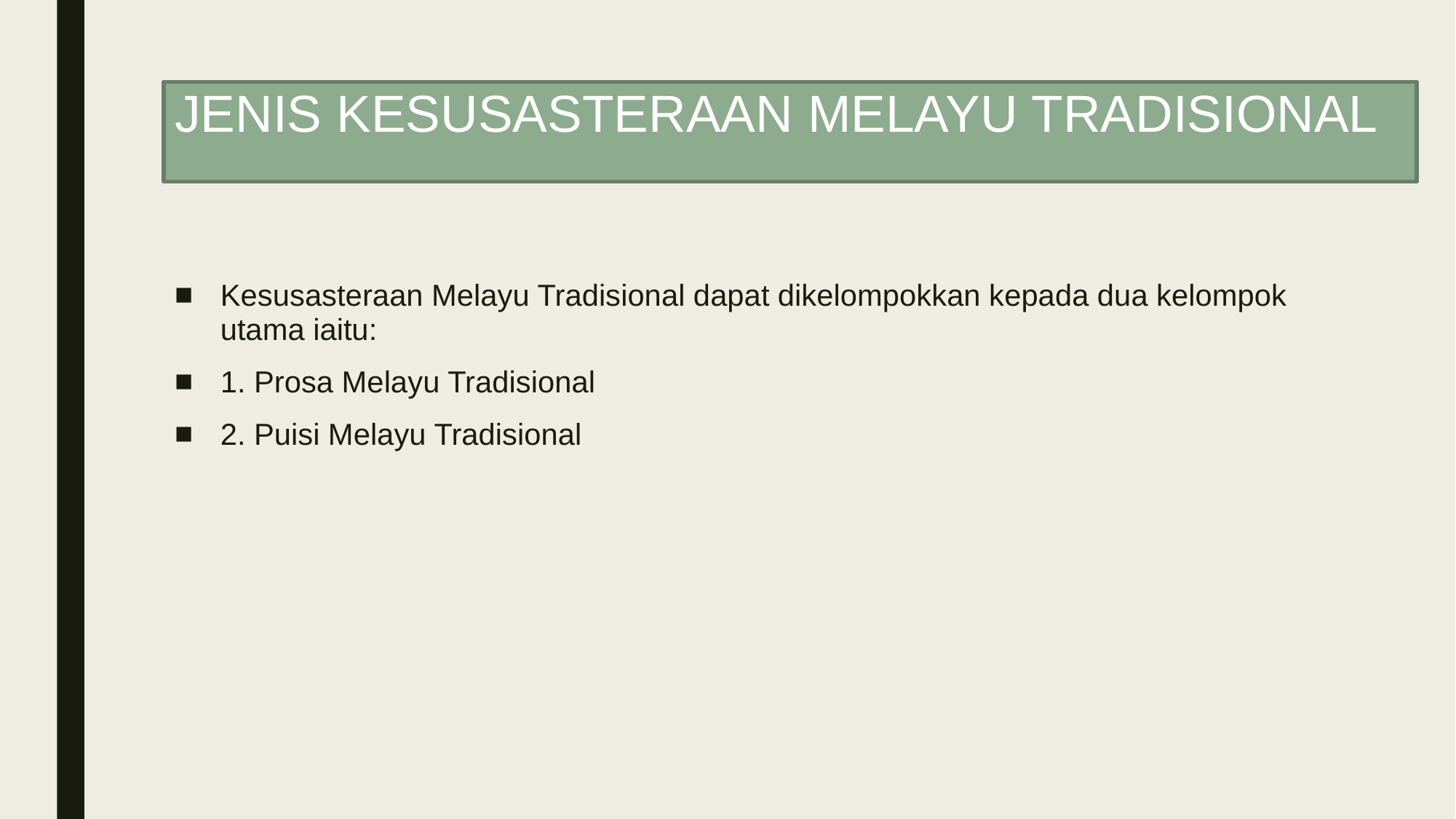

# JENIS KESUSASTERAAN MELAYU TRADISIONAL
Kesusasteraan Melayu Tradisional dapat dikelompokkan kepada dua kelompok utama iaitu:
1. Prosa Melayu Tradisional
2. Puisi Melayu Tradisional